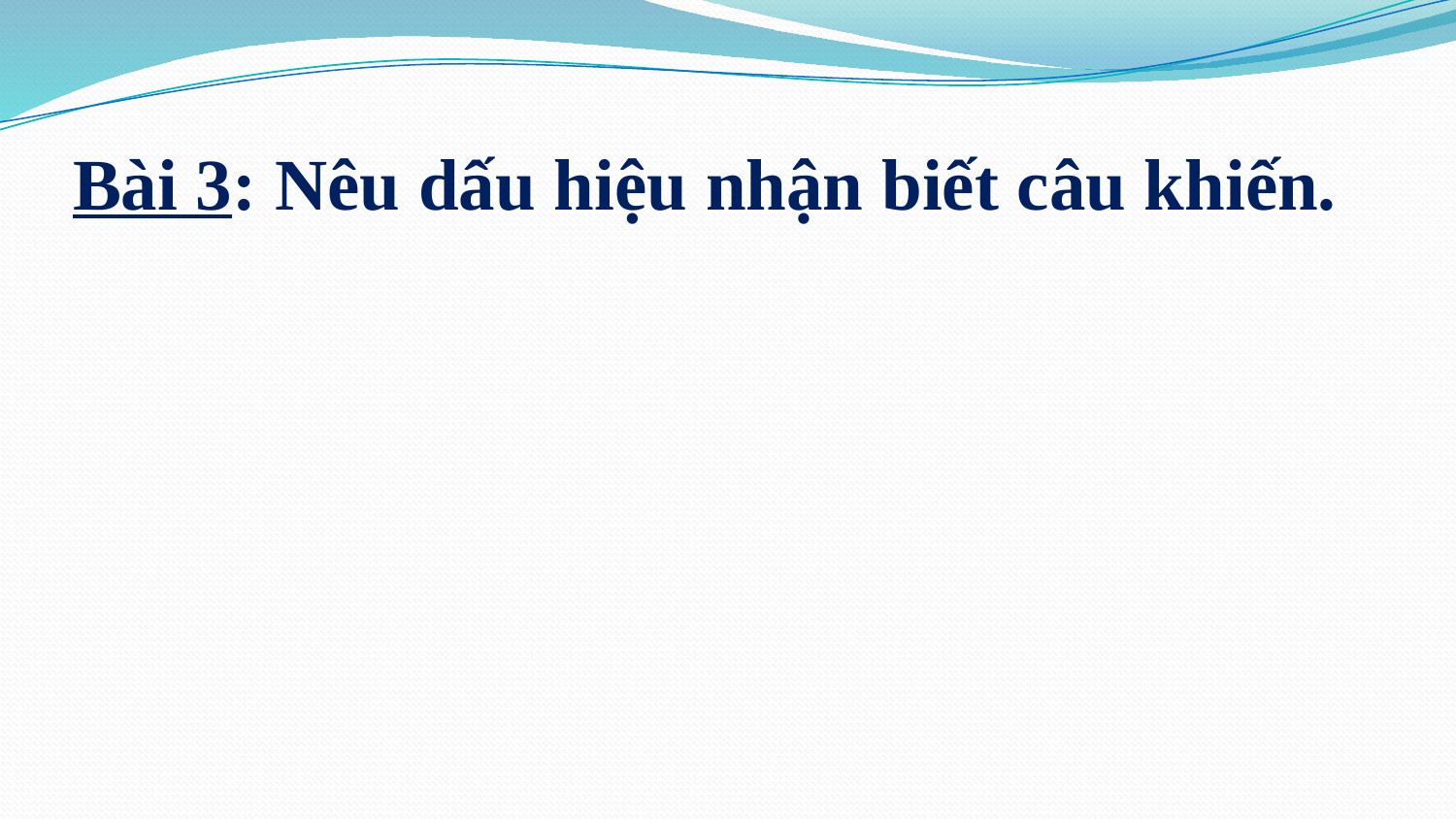

# Bài 3: Nêu dấu hiệu nhận biết câu khiến.